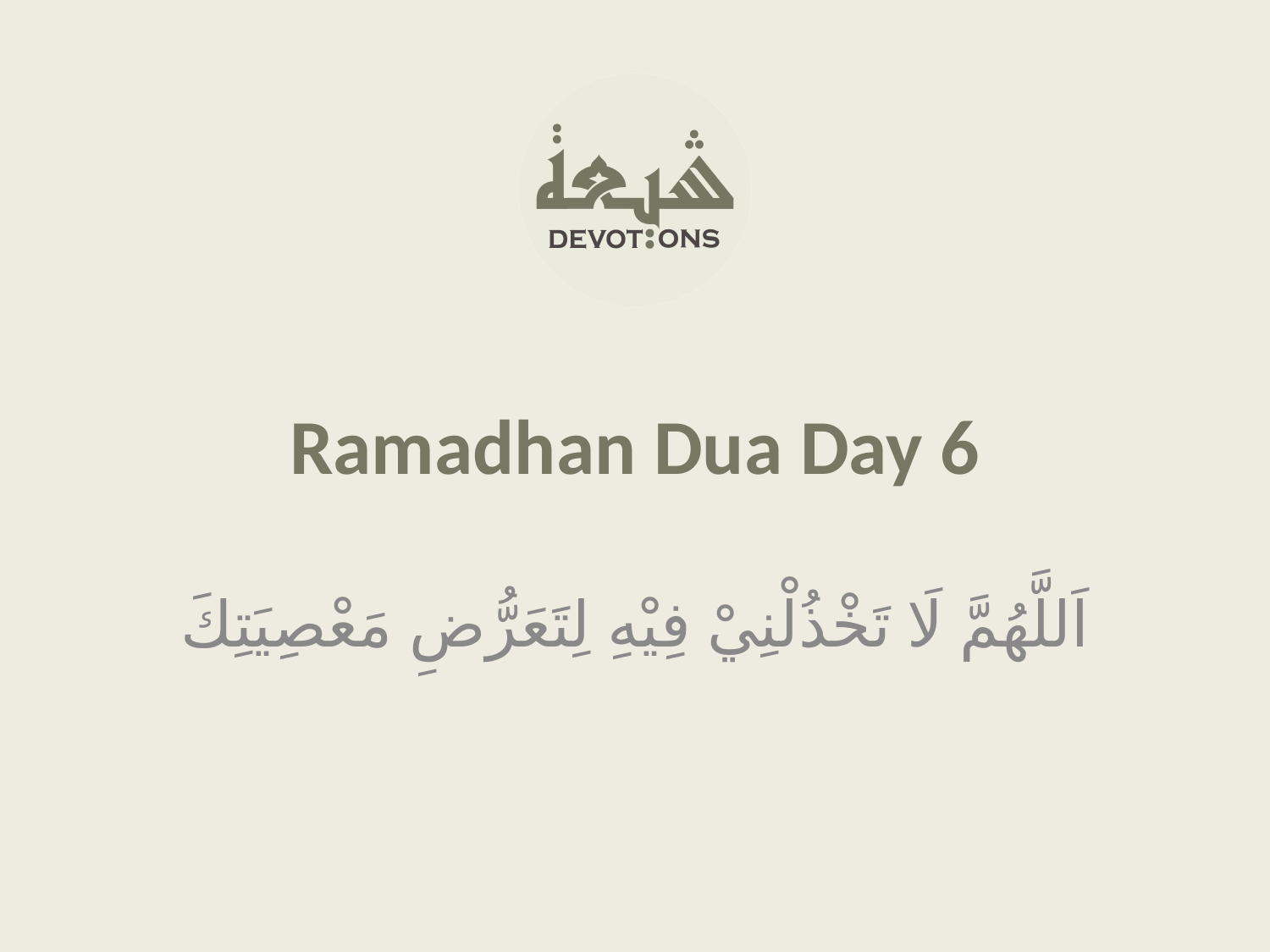

Ramadhan Dua Day 6
اَللَّهُمَّ لَا تَخْذُلْنِيْ فِيْهِ لِتَعَرُّضِ مَعْصِيَتِكَ